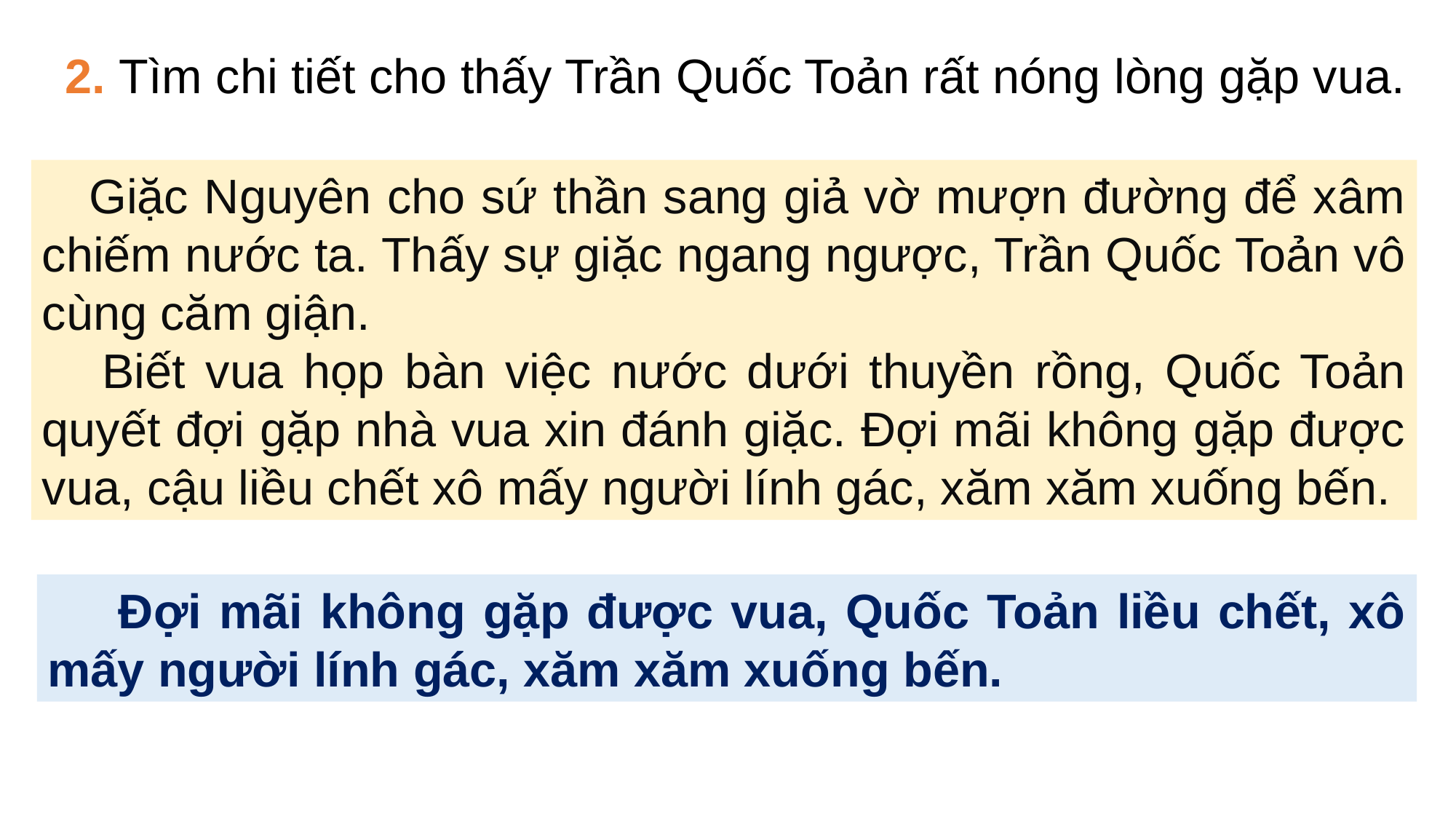

2. Tìm chi tiết cho thấy Trần Quốc Toản rất nóng lòng gặp vua.
   Giặc Nguyên cho sứ thần sang giả vờ mượn đường để xâm chiếm nước ta. Thấy sự giặc ngang ngược, Trần Quốc Toản vô cùng căm giận.
   Biết vua họp bàn việc nước dưới thuyền rồng, Quốc Toản quyết đợi gặp nhà vua xin đánh giặc. Đợi mãi không gặp được vua, cậu liều chết xô mấy người lính gác, xăm xăm xuống bến.
    Đợi mãi không gặp được vua, Quốc Toản liều chết, xô mấy người lính gác, xăm xăm xuống bến.